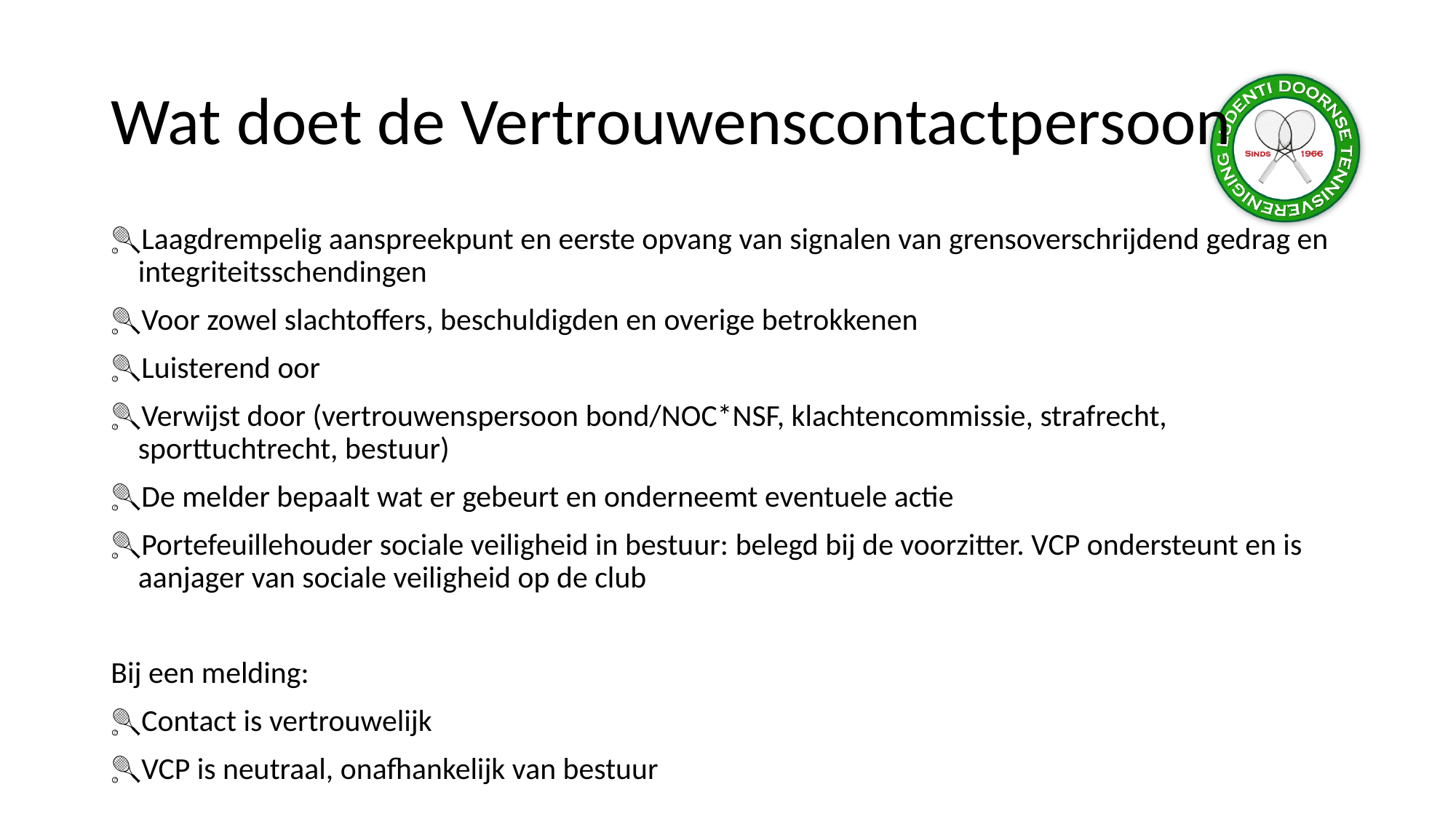

# Wat doet de Vertrouwenscontactpersoon
Laagdrempelig aanspreekpunt en eerste opvang van signalen van grensoverschrijdend gedrag en integriteitsschendingen
Voor zowel slachtoffers, beschuldigden en overige betrokkenen
Luisterend oor
Verwijst door (vertrouwenspersoon bond/NOC*NSF, klachtencommissie, strafrecht, sporttuchtrecht, bestuur)
De melder bepaalt wat er gebeurt en onderneemt eventuele actie
Portefeuillehouder sociale veiligheid in bestuur: belegd bij de voorzitter. VCP ondersteunt en is aanjager van sociale veiligheid op de club

Bij een melding:
Contact is vertrouwelijk
VCP is neutraal, onafhankelijk van bestuur